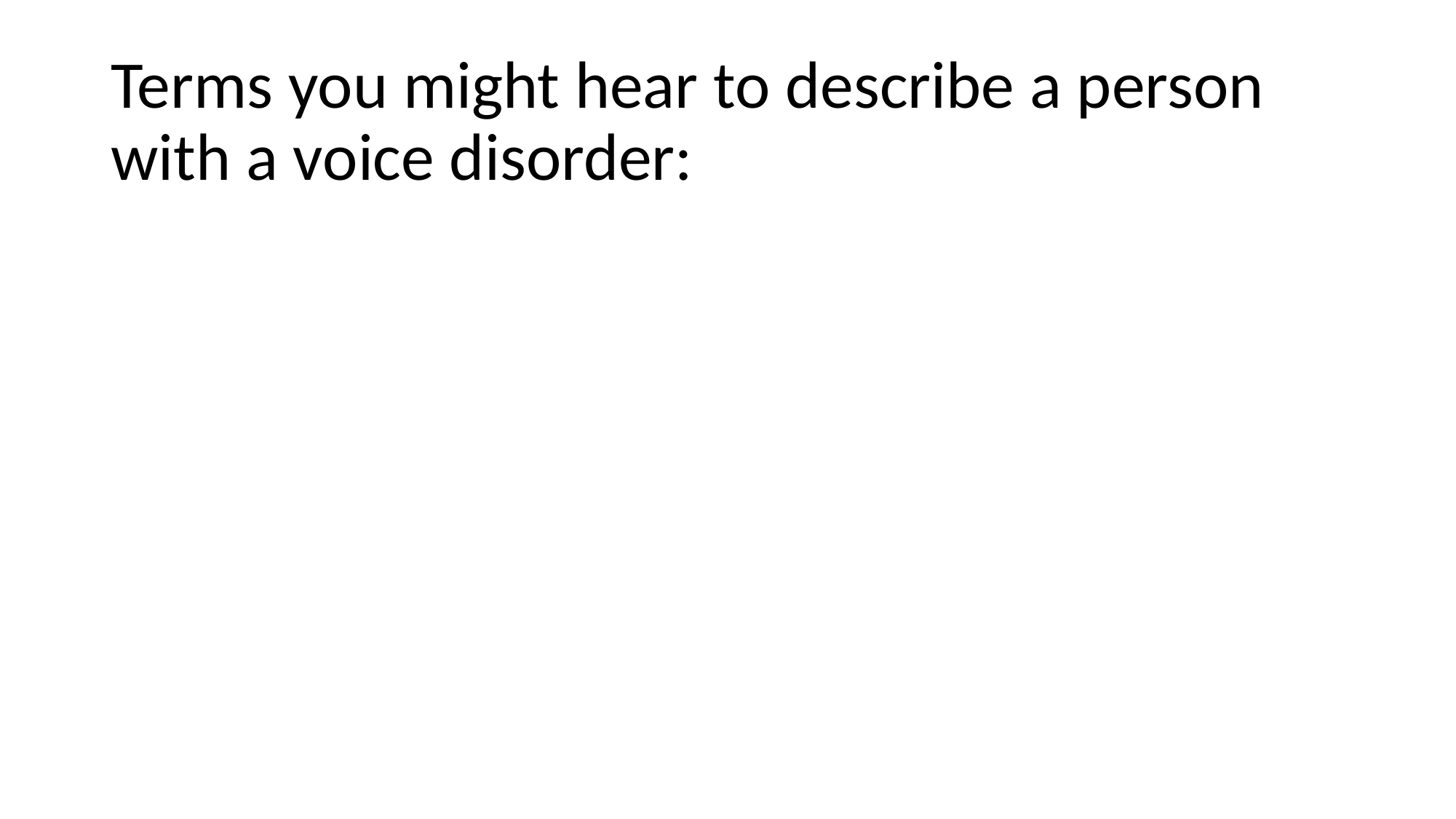

# Terms you might hear to describe a person with a voice disorder: